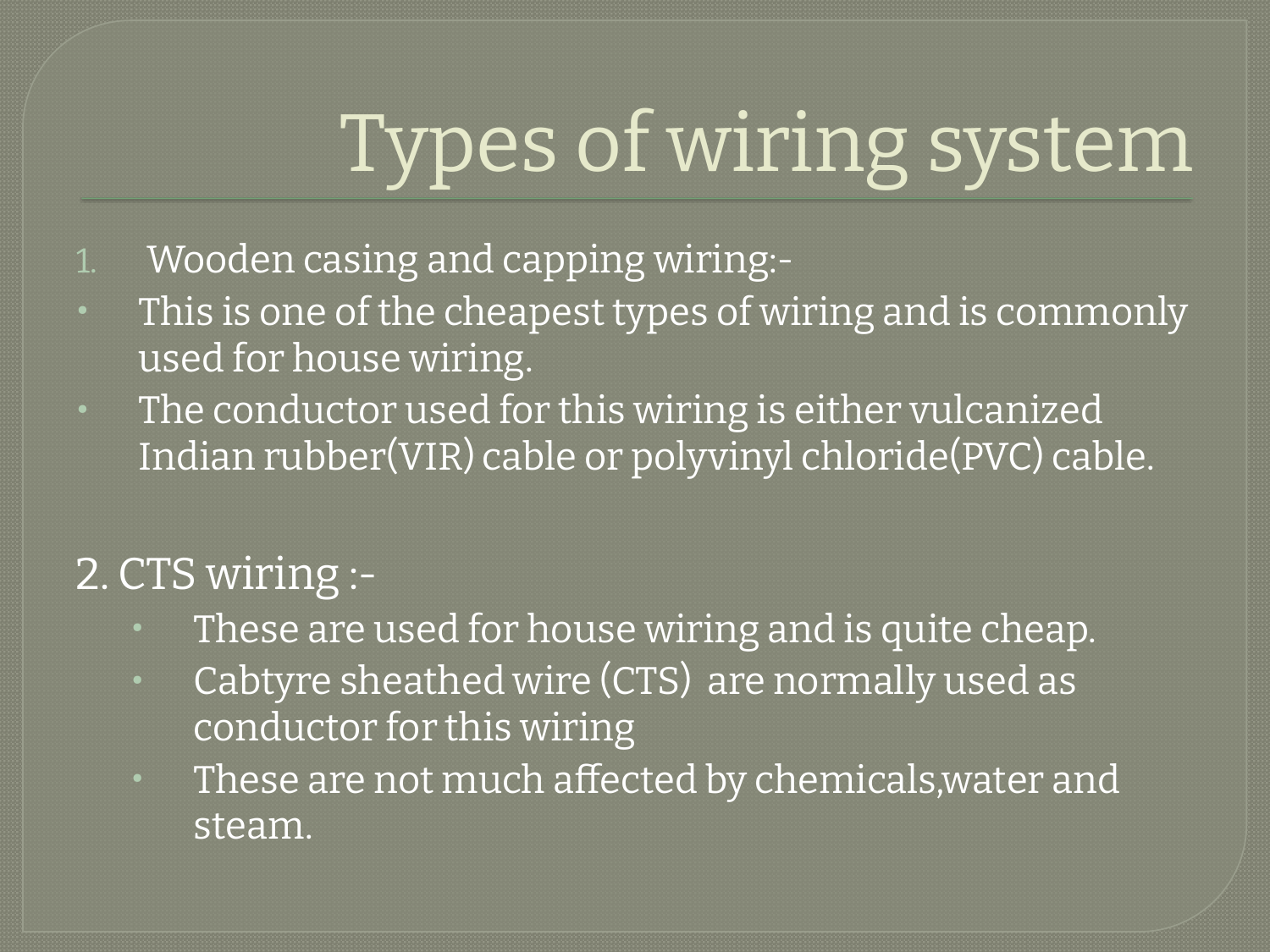

# Types of wiring system
Wooden casing and capping wiring:-
This is one of the cheapest types of wiring and is commonly used for house wiring.
The conductor used for this wiring is either vulcanized Indian rubber(VIR) cable or polyvinyl chloride(PVC) cable.

2. CTS wiring :-
These are used for house wiring and is quite cheap.
Cabtyre sheathed wire (CTS)  are normally used as conductor for this wiring
These are not much affected by chemicals,water and steam.